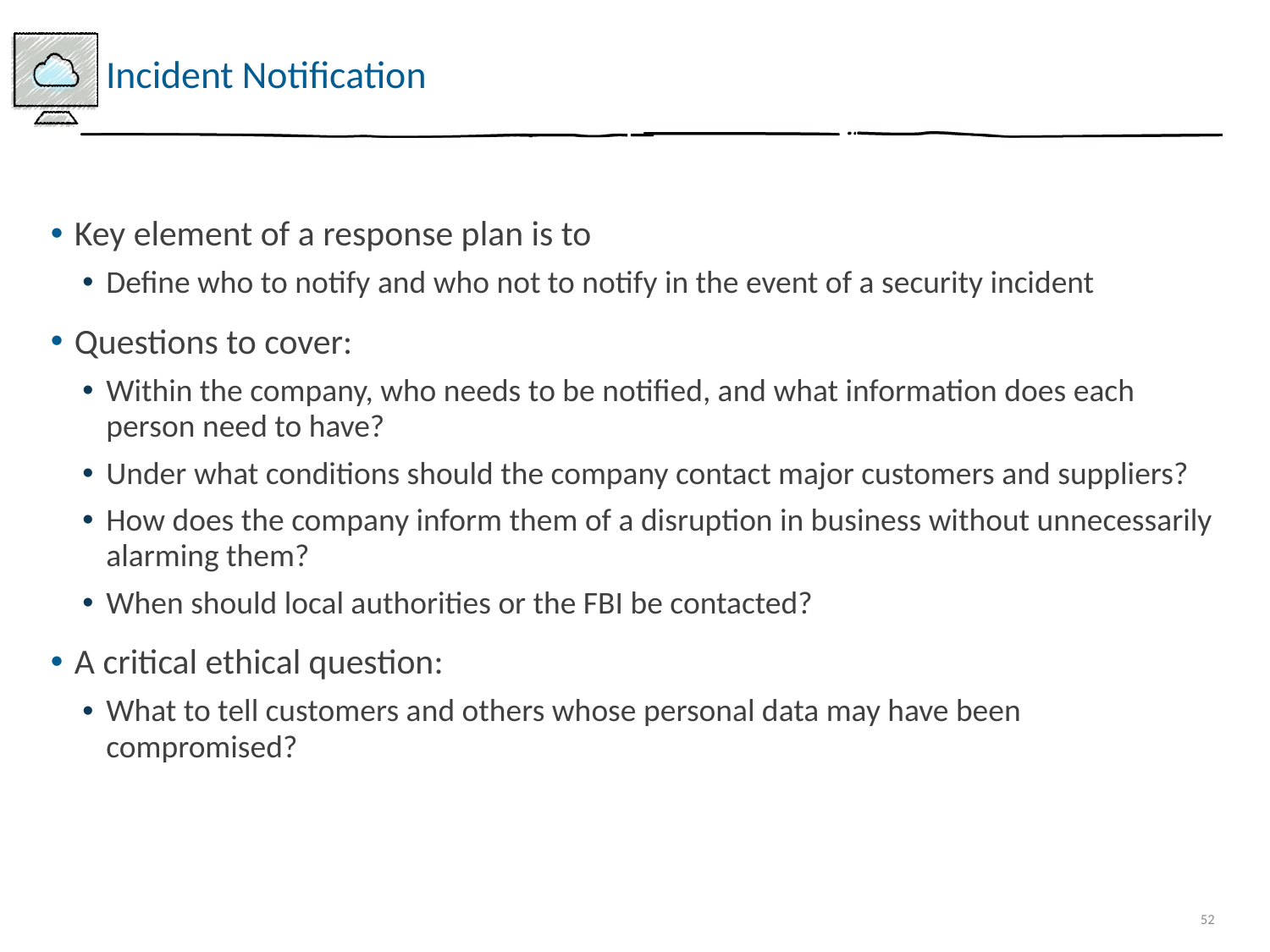

# Incident Notification
Key element of a response plan is to
Define who to notify and who not to notify in the event of a security incident
Questions to cover:
Within the company, who needs to be notified, and what information does each person need to have?
Under what conditions should the company contact major customers and suppliers?
How does the company inform them of a disruption in business without unnecessarily alarming them?
When should local authorities or the FBI be contacted?
A critical ethical question:
What to tell customers and others whose personal data may have been compromised?